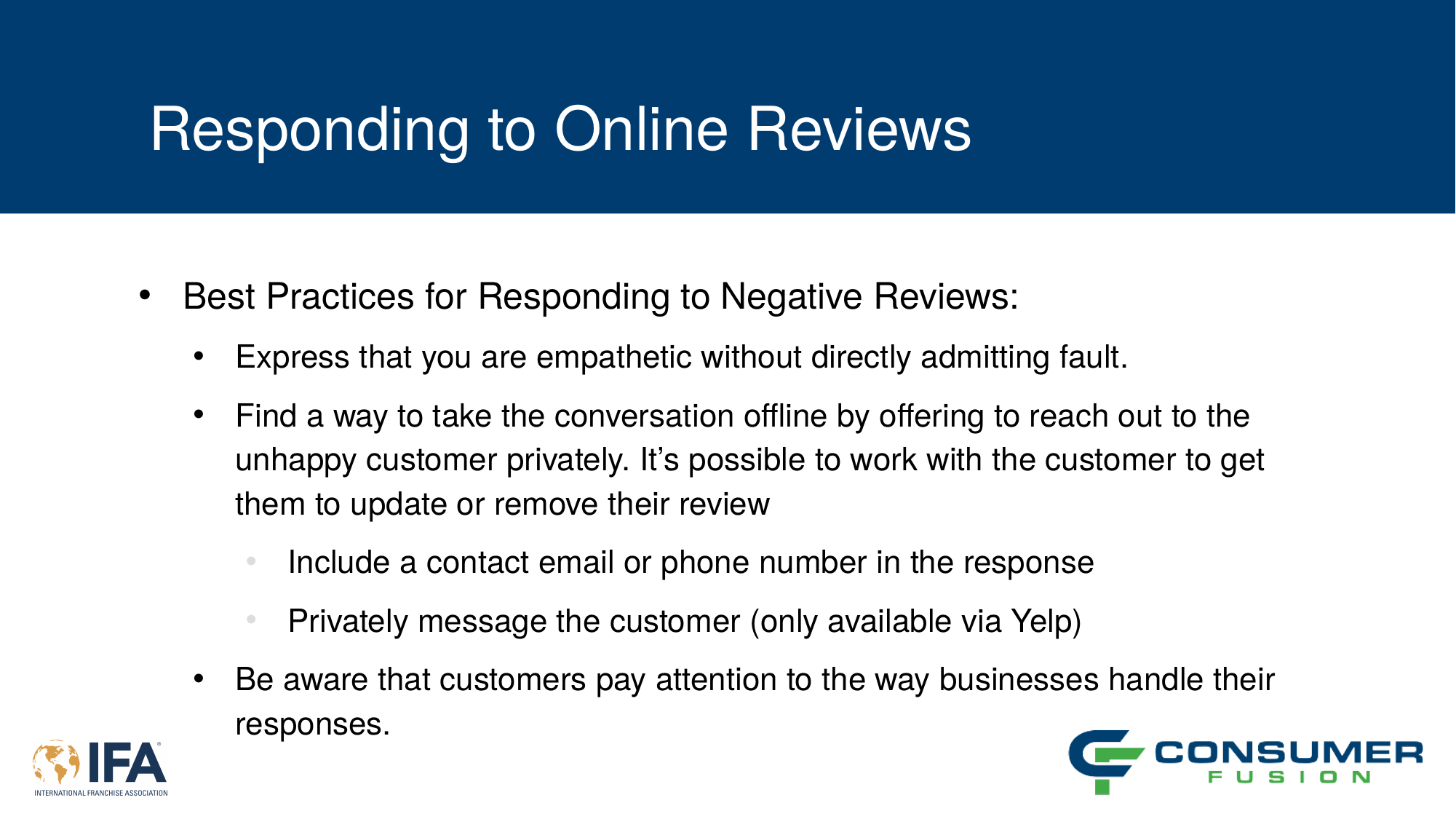

# Responding to Online Reviews
Best Practices for Responding to Negative Reviews:
Express that you are empathetic without directly admitting fault.
Find a way to take the conversation offline by offering to reach out to the unhappy customer privately. It’s possible to work with the customer to get them to update or remove their review
Include a contact email or phone number in the response
Privately message the customer (only available via Yelp)
Be aware that customers pay attention to the way businesses handle their responses.